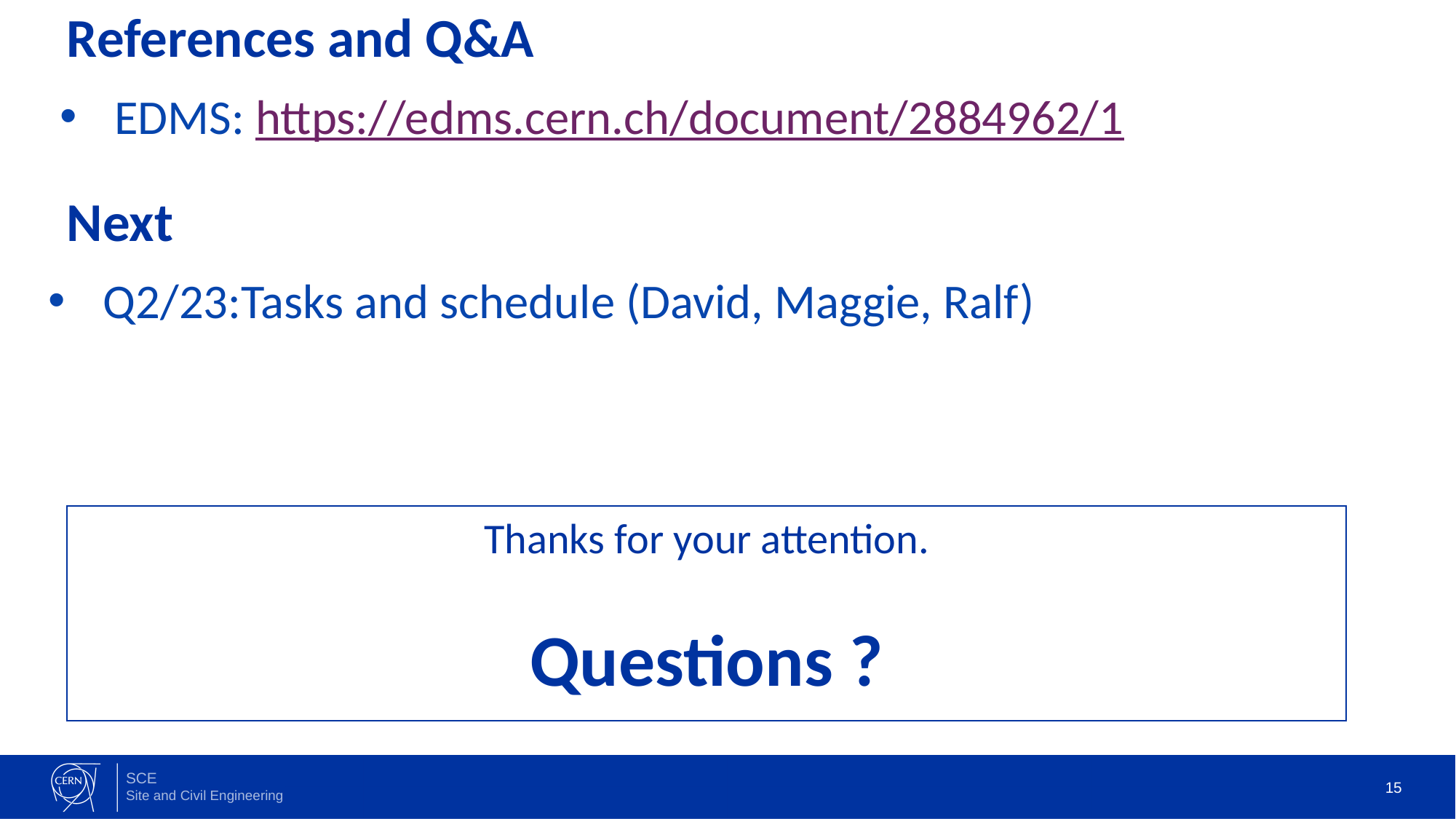

# References and Q&A
EDMS: https://edms.cern.ch/document/2884962/1
Next
Q2/23:Tasks and schedule (David, Maggie, Ralf)
Thanks for your attention.

Questions ?
15